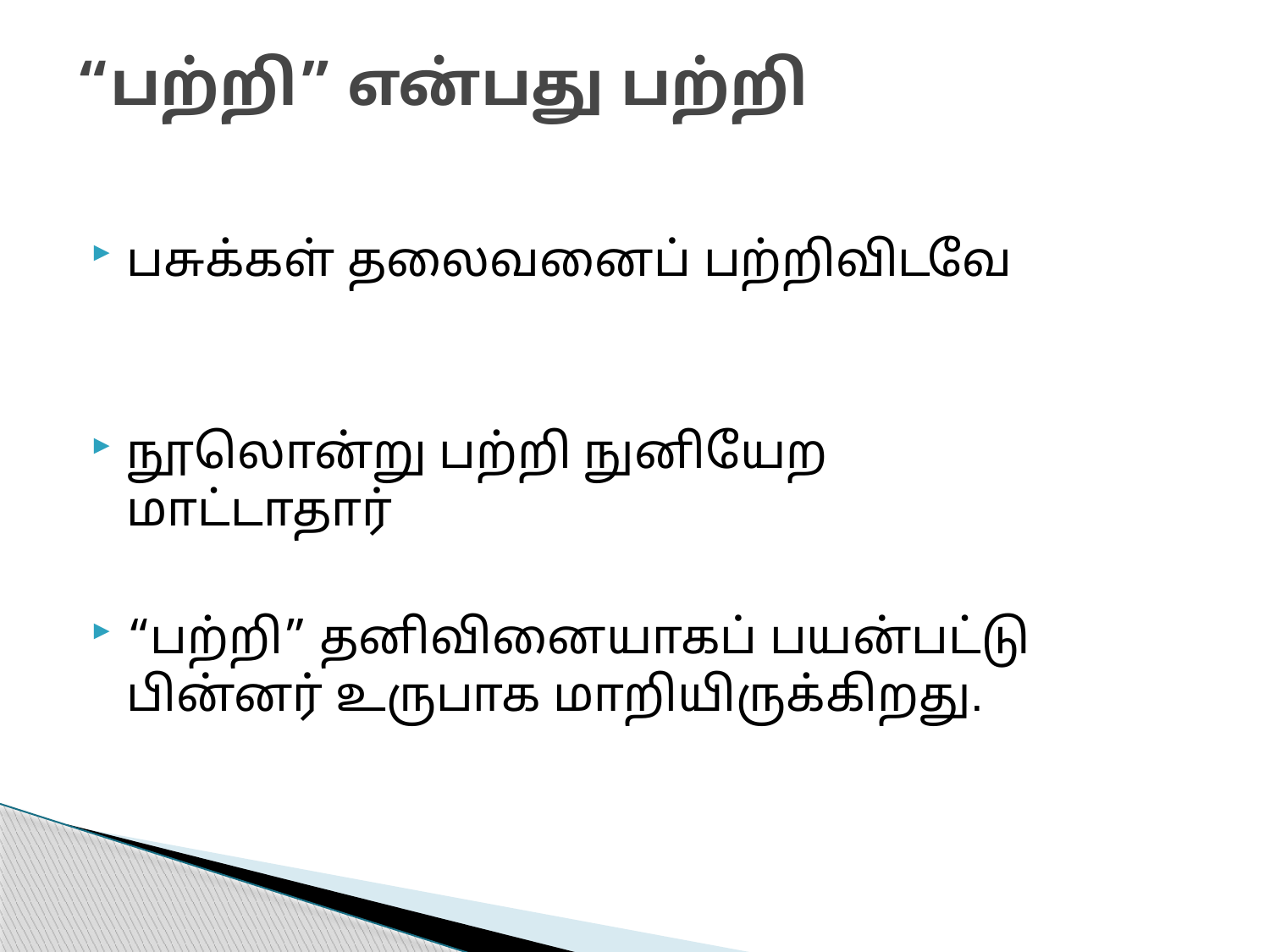

# “பற்றி” என்பது பற்றி
பசுக்கள் தலைவனைப் பற்றிவிடவே

நூலொன்று பற்றி நுனியேற மாட்டாதார்

“பற்றி” தனிவினையாகப் பயன்பட்டு பின்னர் உருபாக மாறியிருக்கிறது.